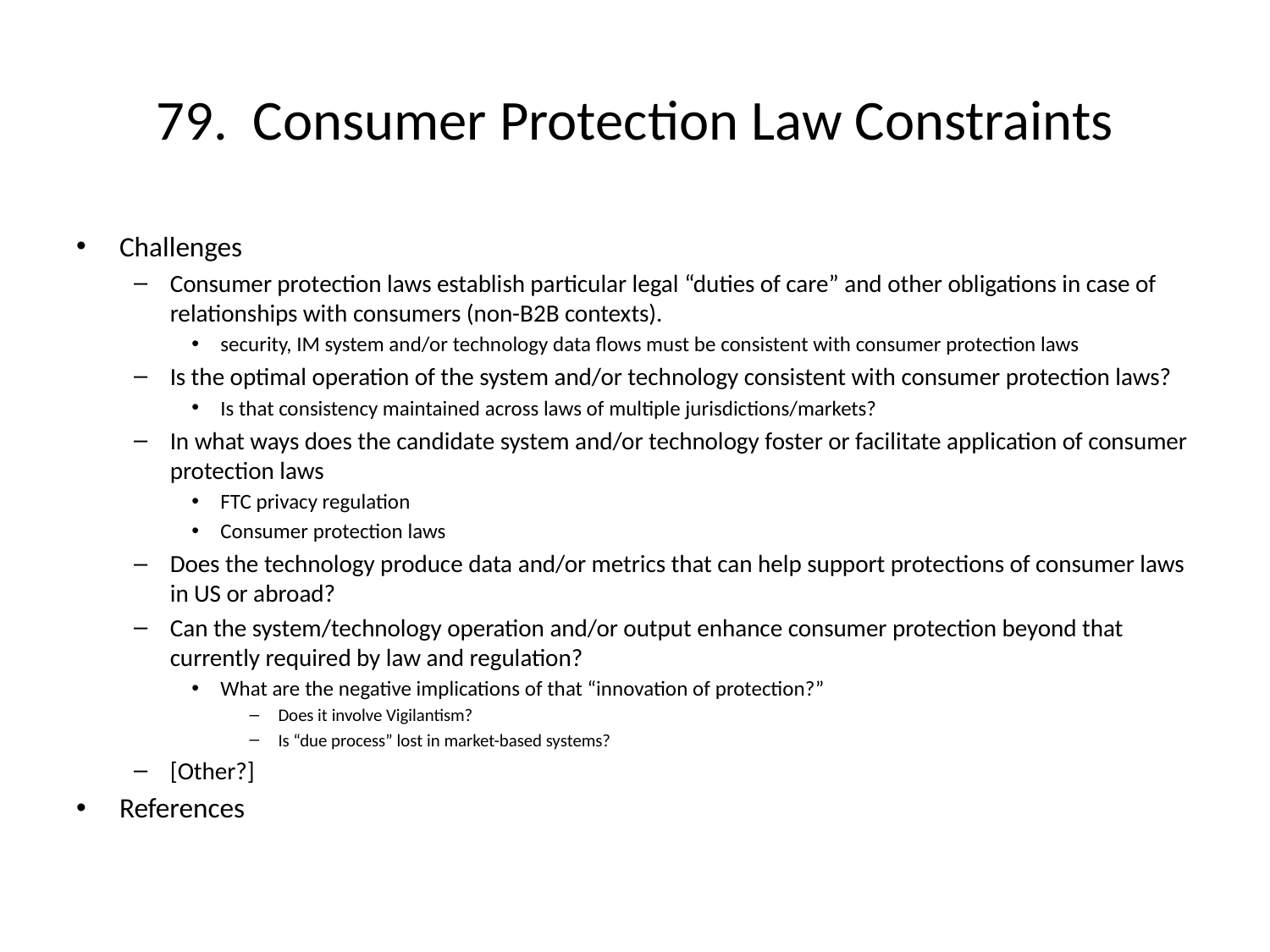

# 79.  Consumer Protection Law Constraints
Challenges
Consumer protection laws establish particular legal “duties of care” and other obligations in case of relationships with consumers (non-B2B contexts).
security, IM system and/or technology data flows must be consistent with consumer protection laws
Is the optimal operation of the system and/or technology consistent with consumer protection laws?
Is that consistency maintained across laws of multiple jurisdictions/markets?
In what ways does the candidate system and/or technology foster or facilitate application of consumer protection laws
FTC privacy regulation
Consumer protection laws
Does the technology produce data and/or metrics that can help support protections of consumer laws in US or abroad?
Can the system/technology operation and/or output enhance consumer protection beyond that currently required by law and regulation?
What are the negative implications of that “innovation of protection?”
Does it involve Vigilantism?
Is “due process” lost in market-based systems?
[Other?]
References